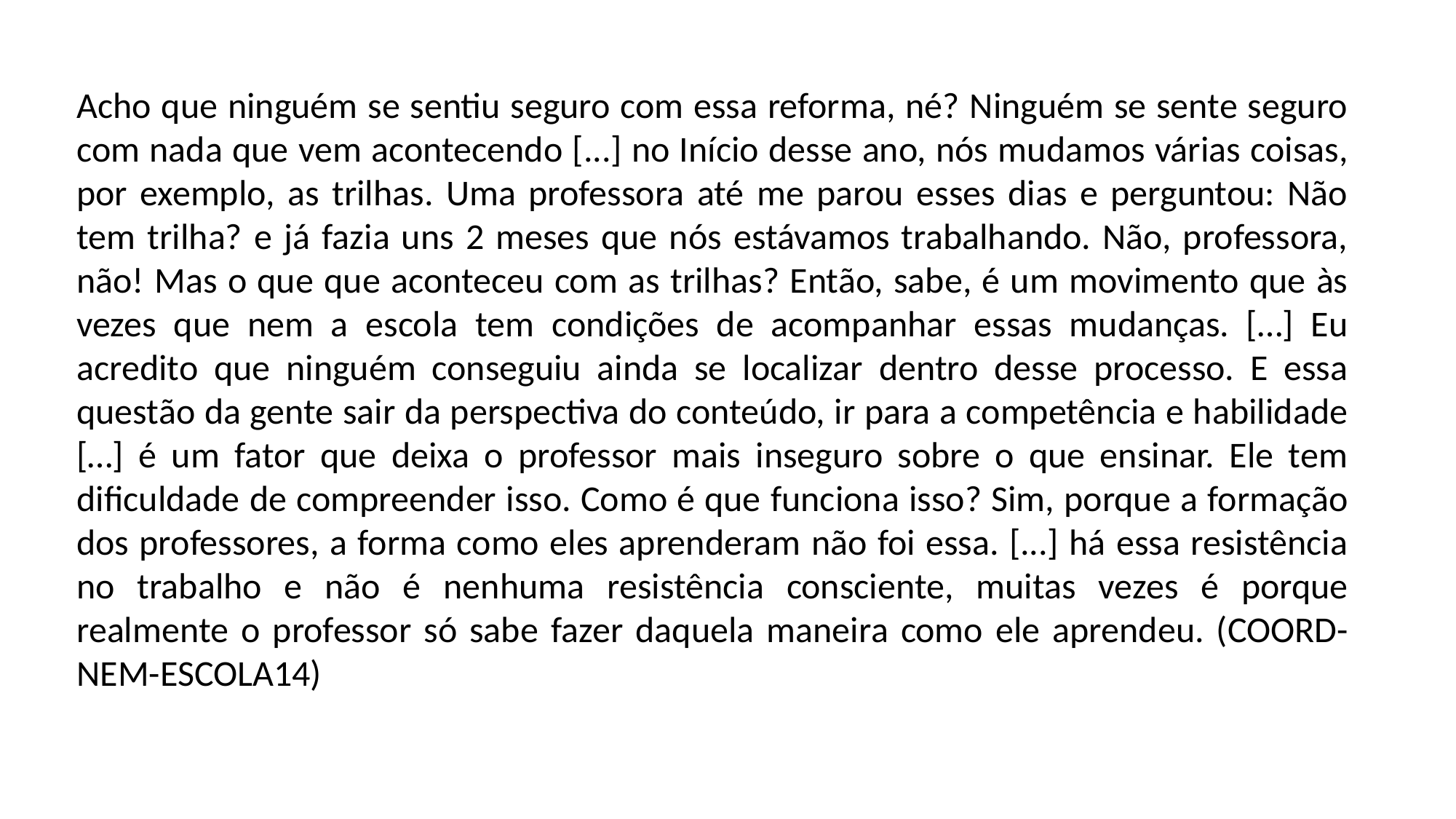

Acho que ninguém se sentiu seguro com essa reforma, né? Ninguém se sente seguro com nada que vem acontecendo [...] no Início desse ano, nós mudamos várias coisas, por exemplo, as trilhas. Uma professora até me parou esses dias e perguntou: Não tem trilha? e já fazia uns 2 meses que nós estávamos trabalhando. Não, professora, não! Mas o que que aconteceu com as trilhas? Então, sabe, é um movimento que às vezes que nem a escola tem condições de acompanhar essas mudanças. […] Eu acredito que ninguém conseguiu ainda se localizar dentro desse processo. E essa questão da gente sair da perspectiva do conteúdo, ir para a competência e habilidade […] é um fator que deixa o professor mais inseguro sobre o que ensinar. Ele tem dificuldade de compreender isso. Como é que funciona isso? Sim, porque a formação dos professores, a forma como eles aprenderam não foi essa. [...] há essa resistência no trabalho e não é nenhuma resistência consciente, muitas vezes é porque realmente o professor só sabe fazer daquela maneira como ele aprendeu. (COORD-NEM-ESCOLA14)